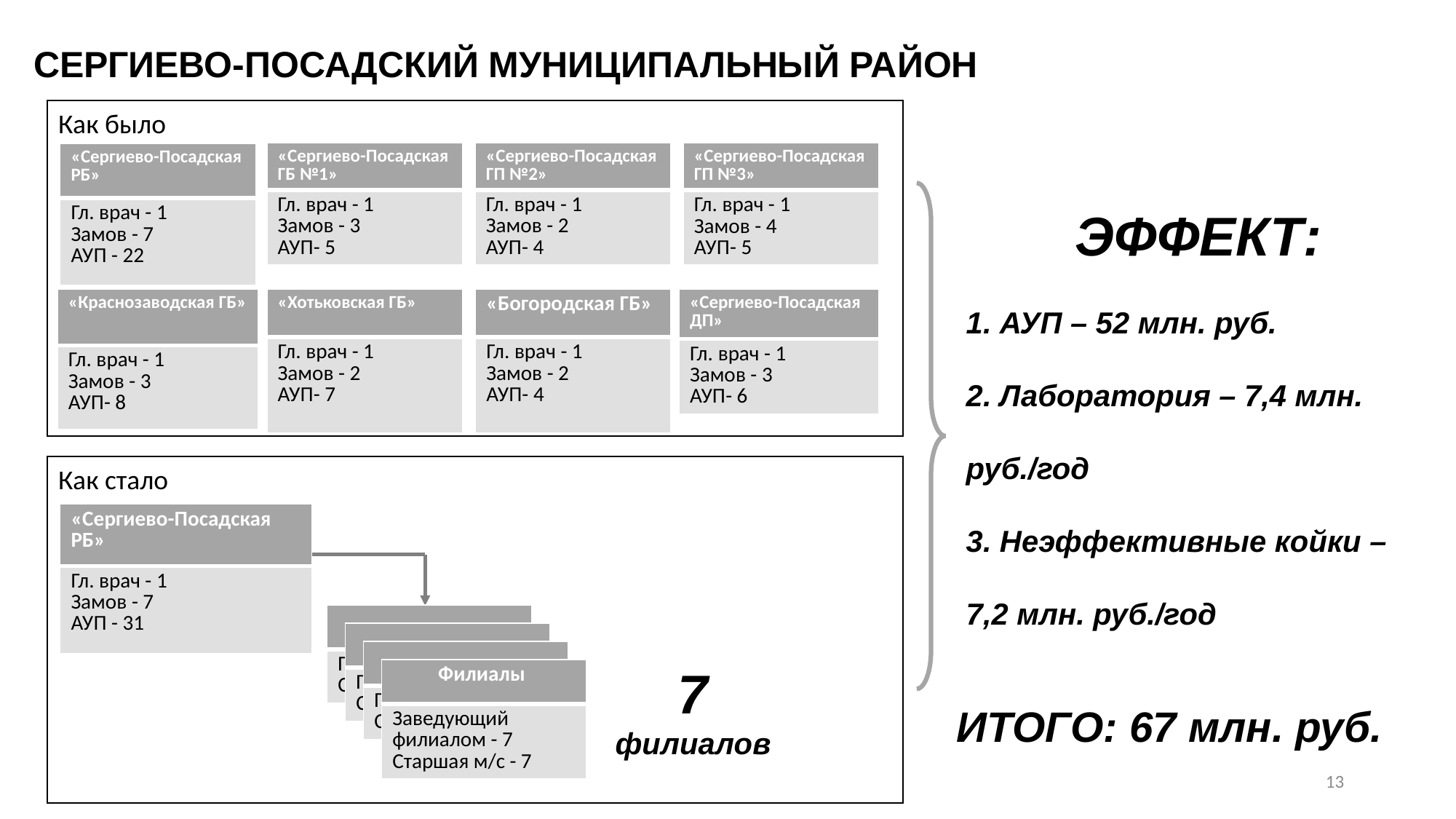

СЕРГИЕВО-ПОСАДСКИЙ МУНИЦИПАЛЬНЫЙ РАЙОН
Как было
ЭФФЕКТ:
1. АУП – 52 млн. руб.
2. Лаборатория – 7,4 млн. руб./год
3. Неэффективные койки – 7,2 млн. руб./год
| «Сергиево-Посадская ГБ №1» |
| --- |
| Гл. врач - 1 Замов - 3 АУП- 5 |
| «Сергиево-Посадская ГП №2» |
| --- |
| Гл. врач - 1 Замов - 2 АУП- 4 |
| «Сергиево-Посадская ГП №3» |
| --- |
| Гл. врач - 1 Замов - 4 АУП- 5 |
| «Сергиево-Посадская РБ» |
| --- |
| Гл. врач - 1 Замов - 7 АУП - 22 |

| «Богородская ГБ» |
| --- |
| Гл. врач - 1 Замов - 2 АУП- 4 |
| «Сергиево-Посадская ДП» |
| --- |
| Гл. врач - 1 Замов - 3 АУП- 6 |
| «Краснозаводская ГБ» |
| --- |
| Гл. врач - 1 Замов - 3 АУП- 8 |
| «Хотьковская ГБ» |
| --- |
| Гл. врач - 1 Замов - 2 АУП- 7 |
Как стало
| «Сергиево-Посадская РБ» |
| --- |
| Гл. врач - 1 Замов - 7 АУП - 31 |
|  |
| --- |
| Гл. врач филиала Ст. м/с филиала |
|  |
| --- |
| Гл. врач филиала Ст. м/с филиала |
|  |
| --- |
| Гл. врач филиала Ст. м/с филиала |
7
филиалов
| Филиалы |
| --- |
| Заведующий филиалом - 7 Старшая м/с - 7 |
ИТОГО: 67 млн. руб.
13